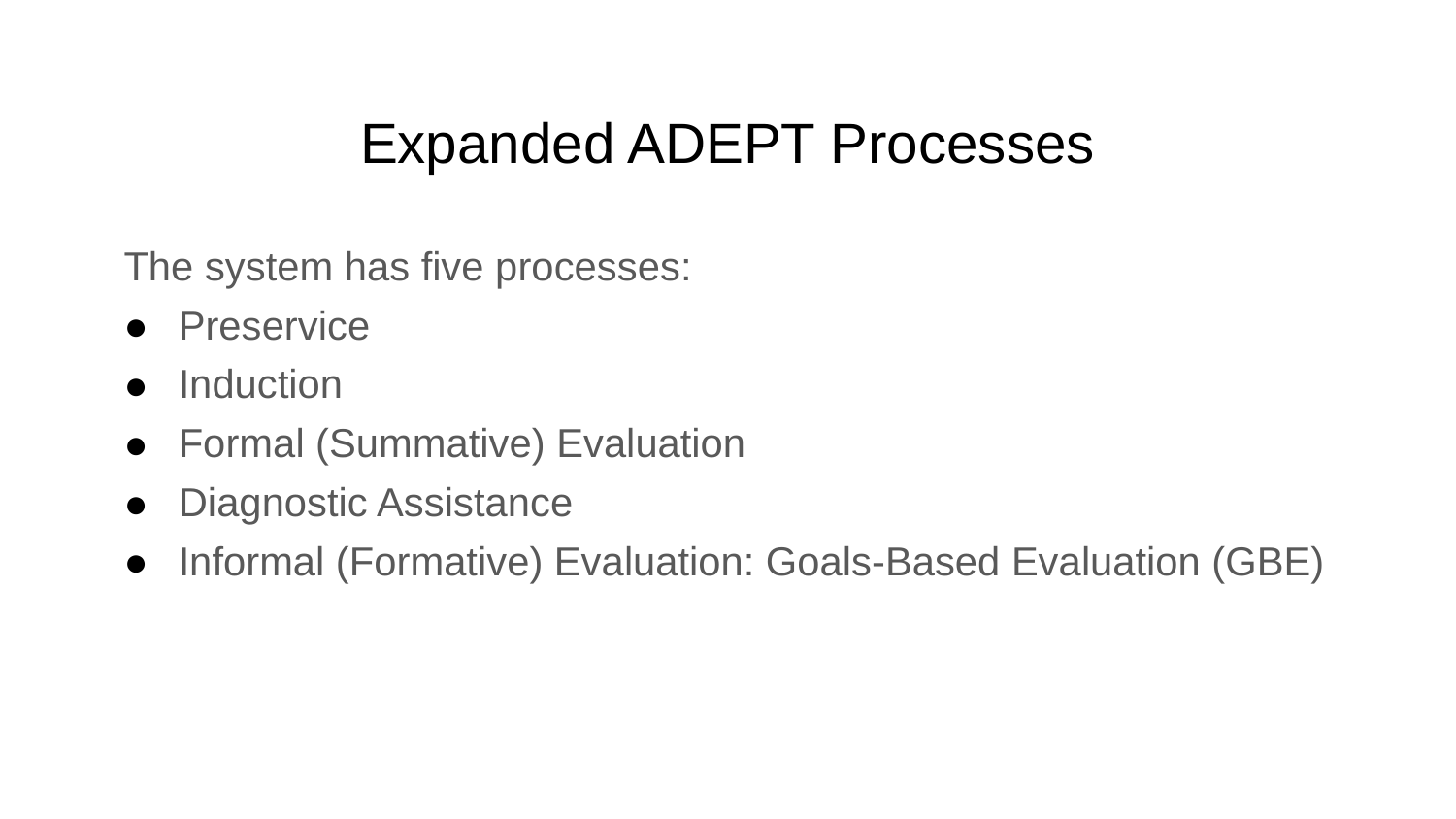

# Expanded ADEPT Processes
The system has five processes:
Preservice
Induction
Formal (Summative) Evaluation
Diagnostic Assistance
Informal (Formative) Evaluation: Goals-Based Evaluation (GBE)